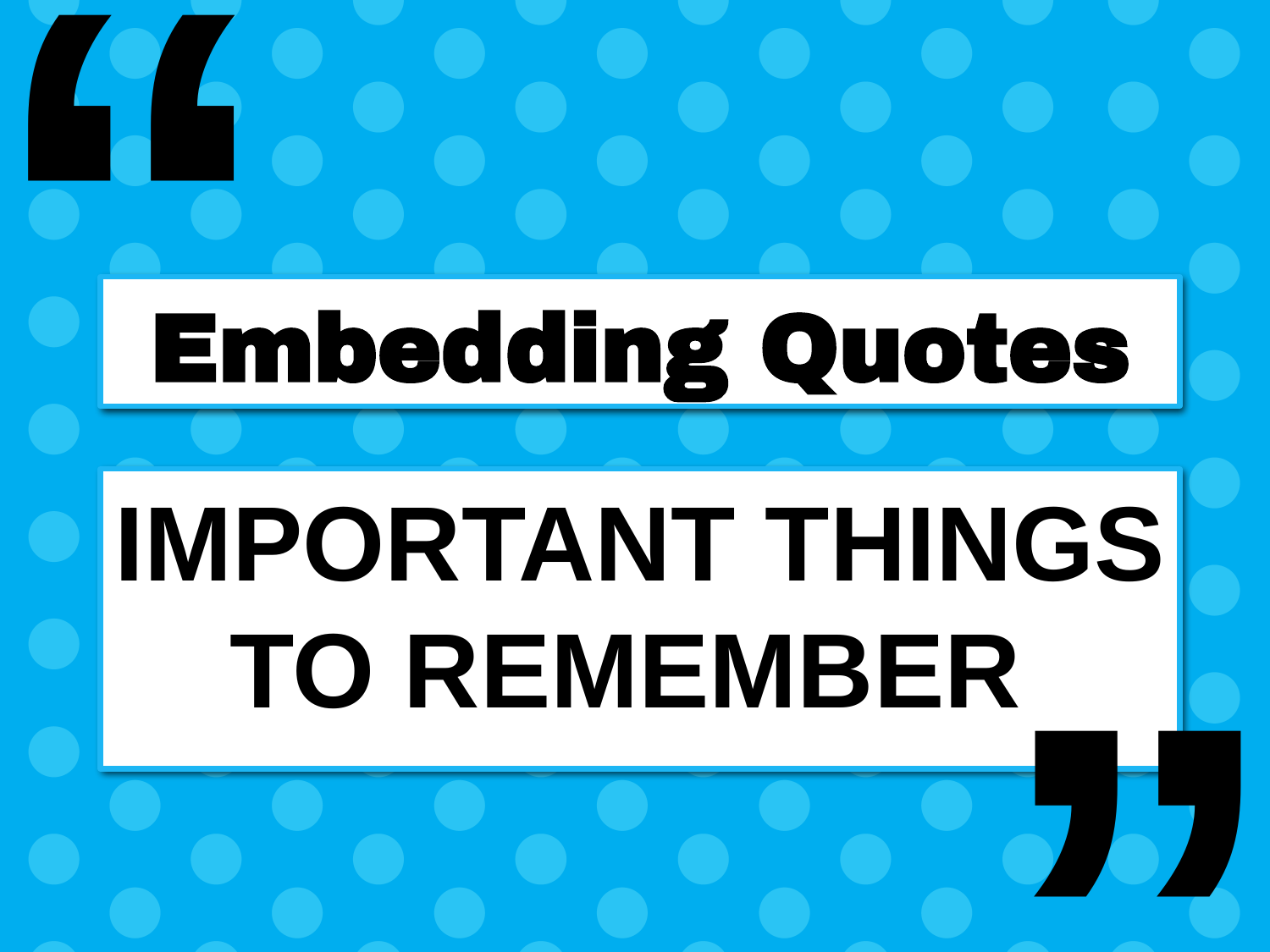

“
Embedding Quotes
# Important Things to remember
”